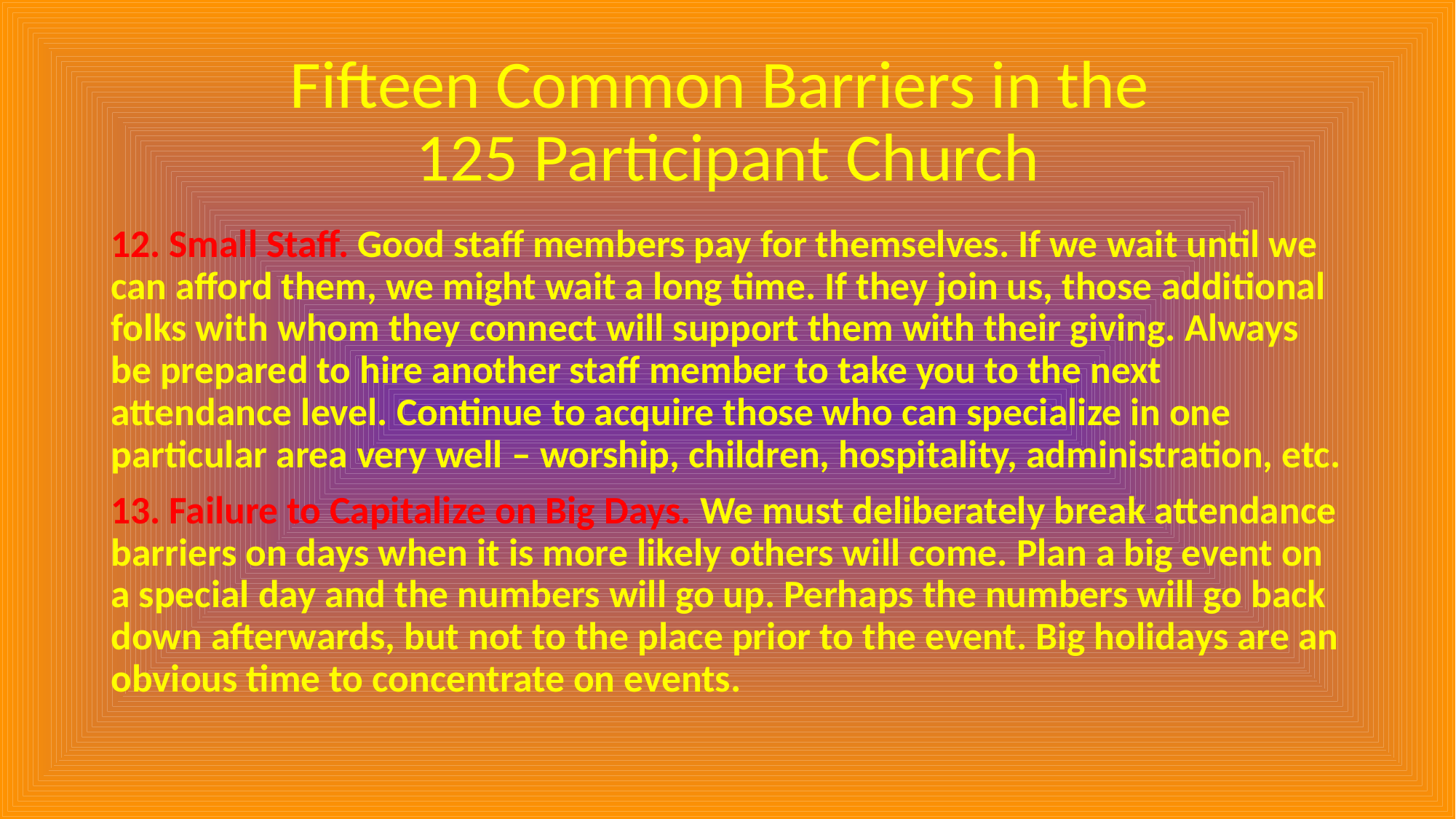

# Fifteen Common Barriers in the 125 Participant Church
12. Small Staff. Good staff members pay for themselves. If we wait until we can afford them, we might wait a long time. If they join us, those additional folks with whom they connect will support them with their giving. Always be prepared to hire another staff member to take you to the next attendance level. Continue to acquire those who can specialize in one particular area very well – worship, children, hospitality, administration, etc.
13. Failure to Capitalize on Big Days. We must deliberately break attendance barriers on days when it is more likely others will come. Plan a big event on a special day and the numbers will go up. Perhaps the numbers will go back down afterwards, but not to the place prior to the event. Big holidays are an obvious time to concentrate on events.